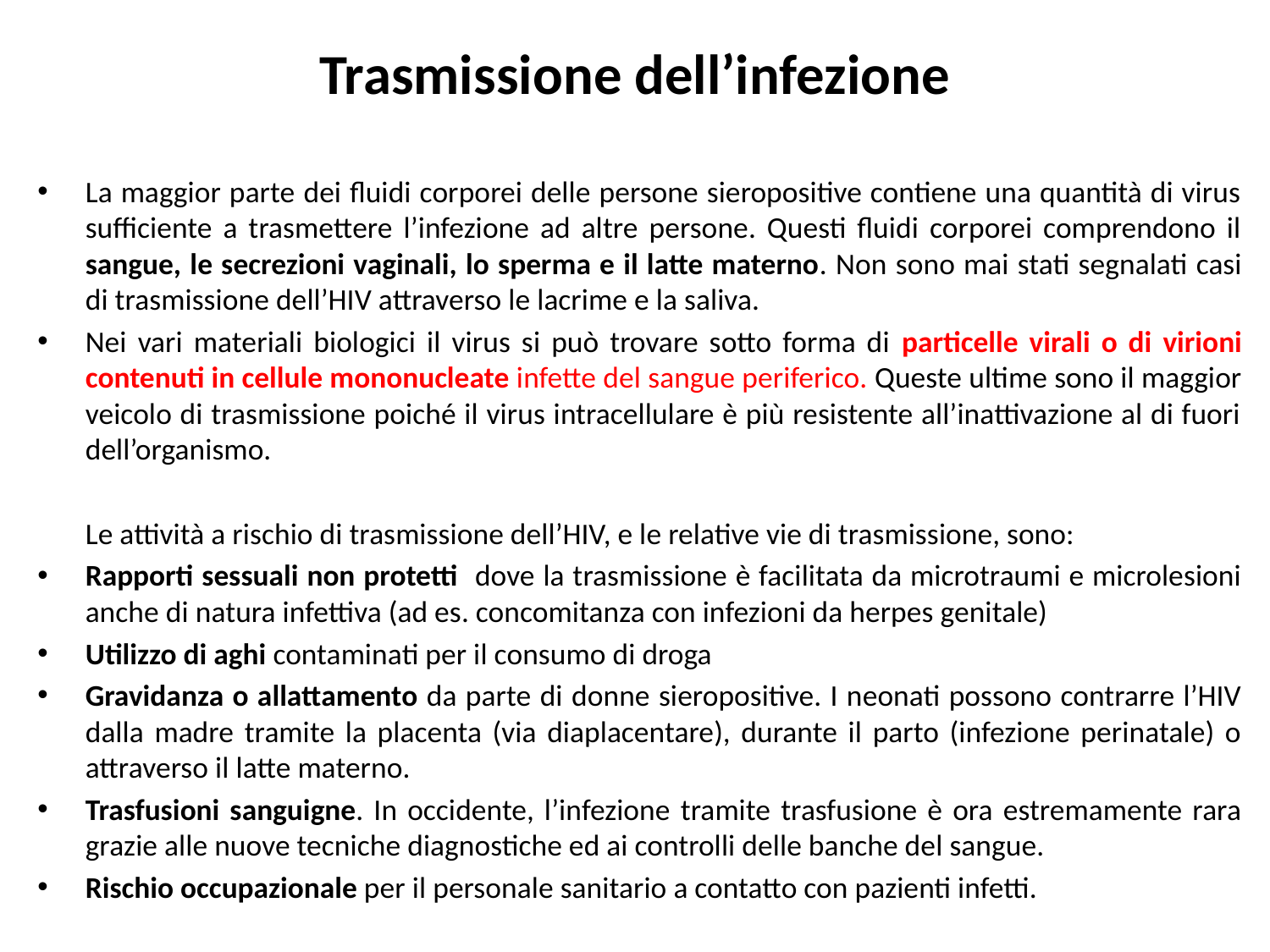

# Trasmissione dell’infezione
La maggior parte dei fluidi corporei delle persone sieropositive contiene una quantità di virus sufficiente a trasmettere l’infezione ad altre persone. Questi fluidi corporei comprendono il sangue, le secrezioni vaginali, lo sperma e il latte materno. Non sono mai stati segnalati casi di trasmissione dell’HIV attraverso le lacrime e la saliva.
Nei vari materiali biologici il virus si può trovare sotto forma di particelle virali o di virioni contenuti in cellule mononucleate infette del sangue periferico. Queste ultime sono il maggior veicolo di trasmissione poiché il virus intracellulare è più resistente all’inattivazione al di fuori dell’organismo.

	Le attività a rischio di trasmissione dell’HIV, e le relative vie di trasmissione, sono:
Rapporti sessuali non protetti  dove la trasmissione è facilitata da microtraumi e microlesioni anche di natura infettiva (ad es. concomitanza con infezioni da herpes genitale)
Utilizzo di aghi contaminati per il consumo di droga
Gravidanza o allattamento da parte di donne sieropositive. I neonati possono contrarre l’HIV dalla madre tramite la placenta (via diaplacentare), durante il parto (infezione perinatale) o attraverso il latte materno.
Trasfusioni sanguigne. In occidente, l’infezione tramite trasfusione è ora estremamente rara grazie alle nuove tecniche diagnostiche ed ai controlli delle banche del sangue.
Rischio occupazionale per il personale sanitario a contatto con pazienti infetti.